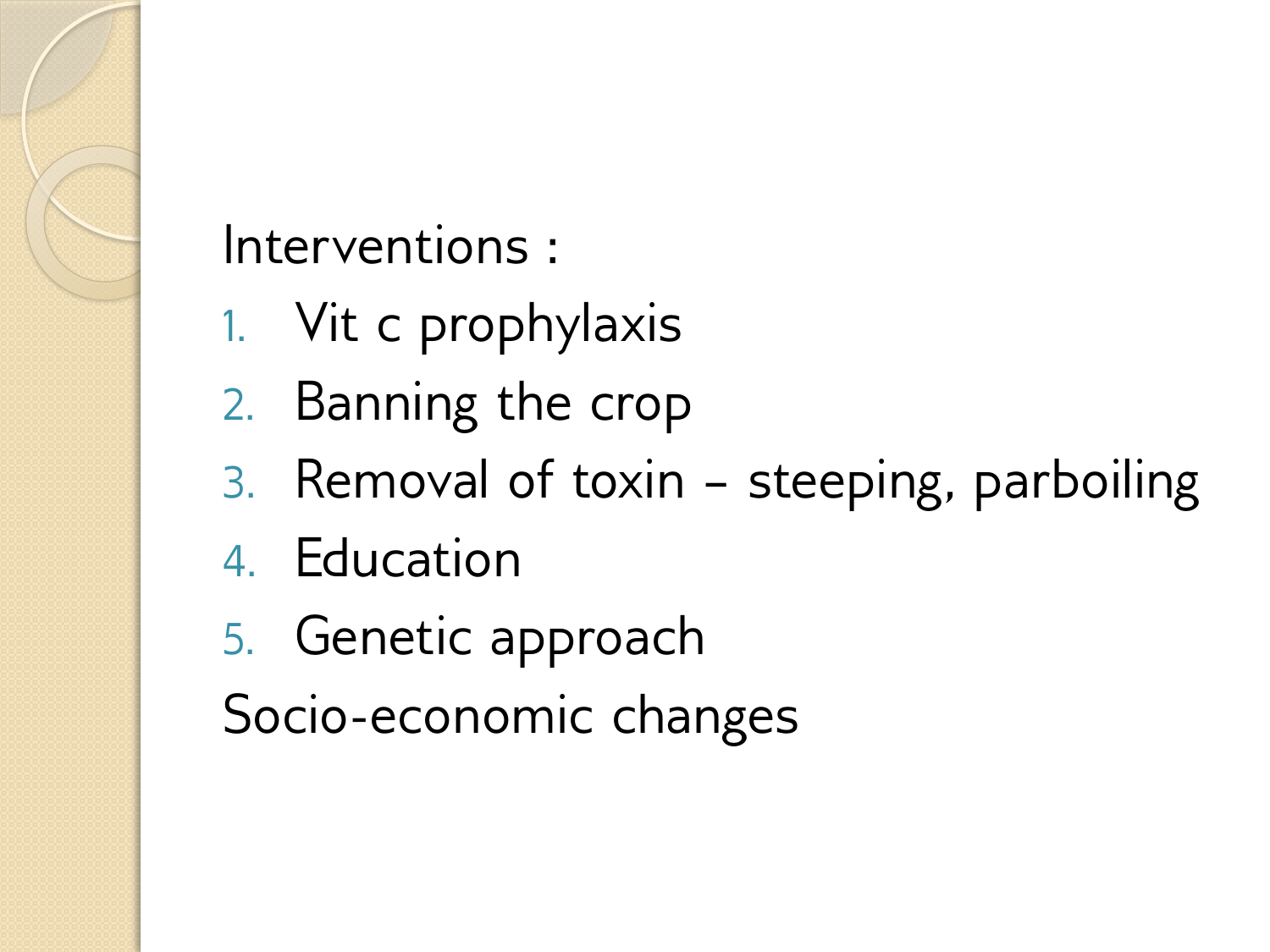

#
Interventions :
Vit c prophylaxis
Banning the crop
Removal of toxin – steeping, parboiling
Education
Genetic approach
Socio-economic changes